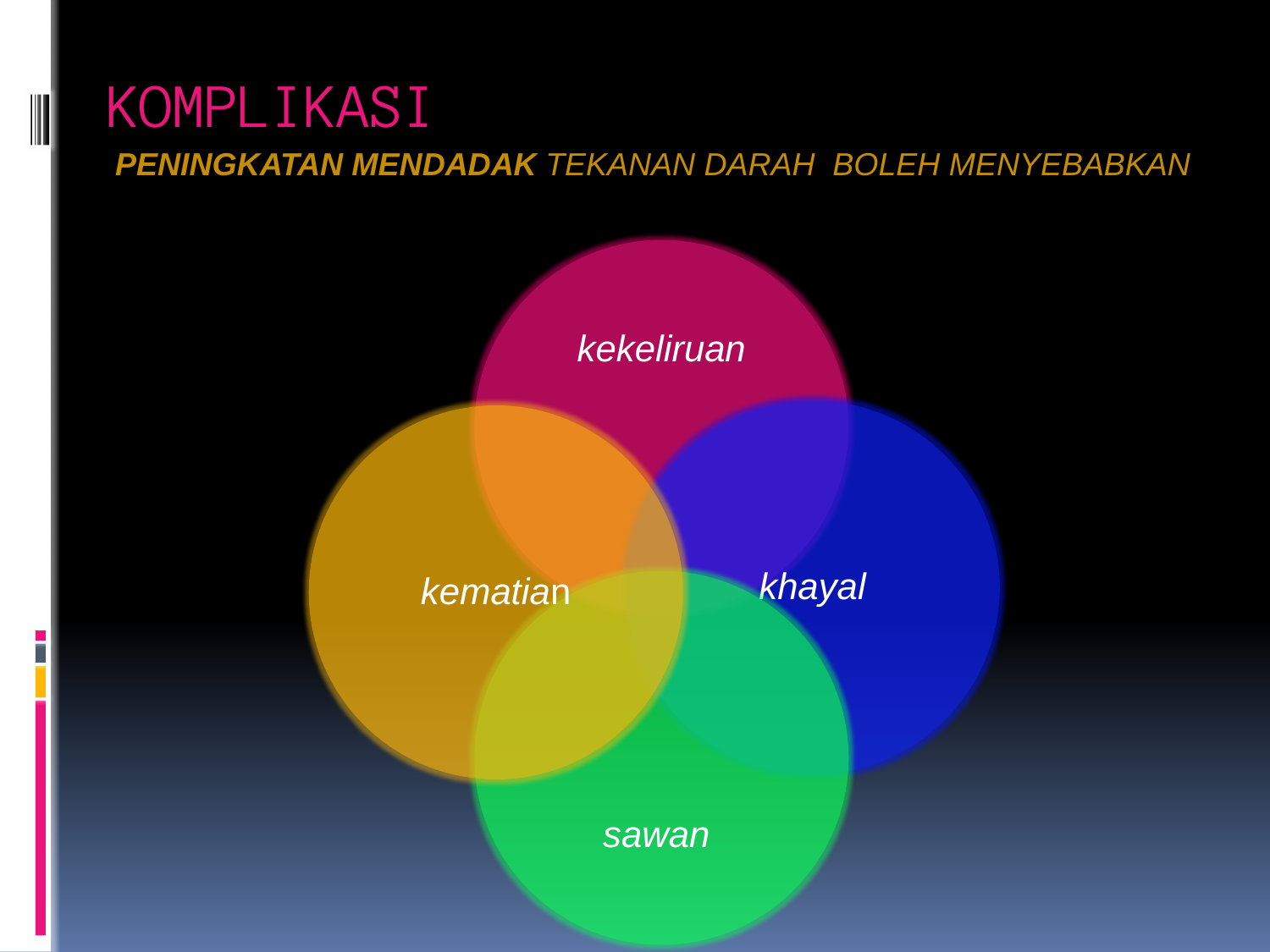

# KOMPLIKASI
PENINGKATAN MENDADAK TEKANAN DARAH  BOLEH MENYEBABKAN
kekeliruan
khayal
sawan
kematian